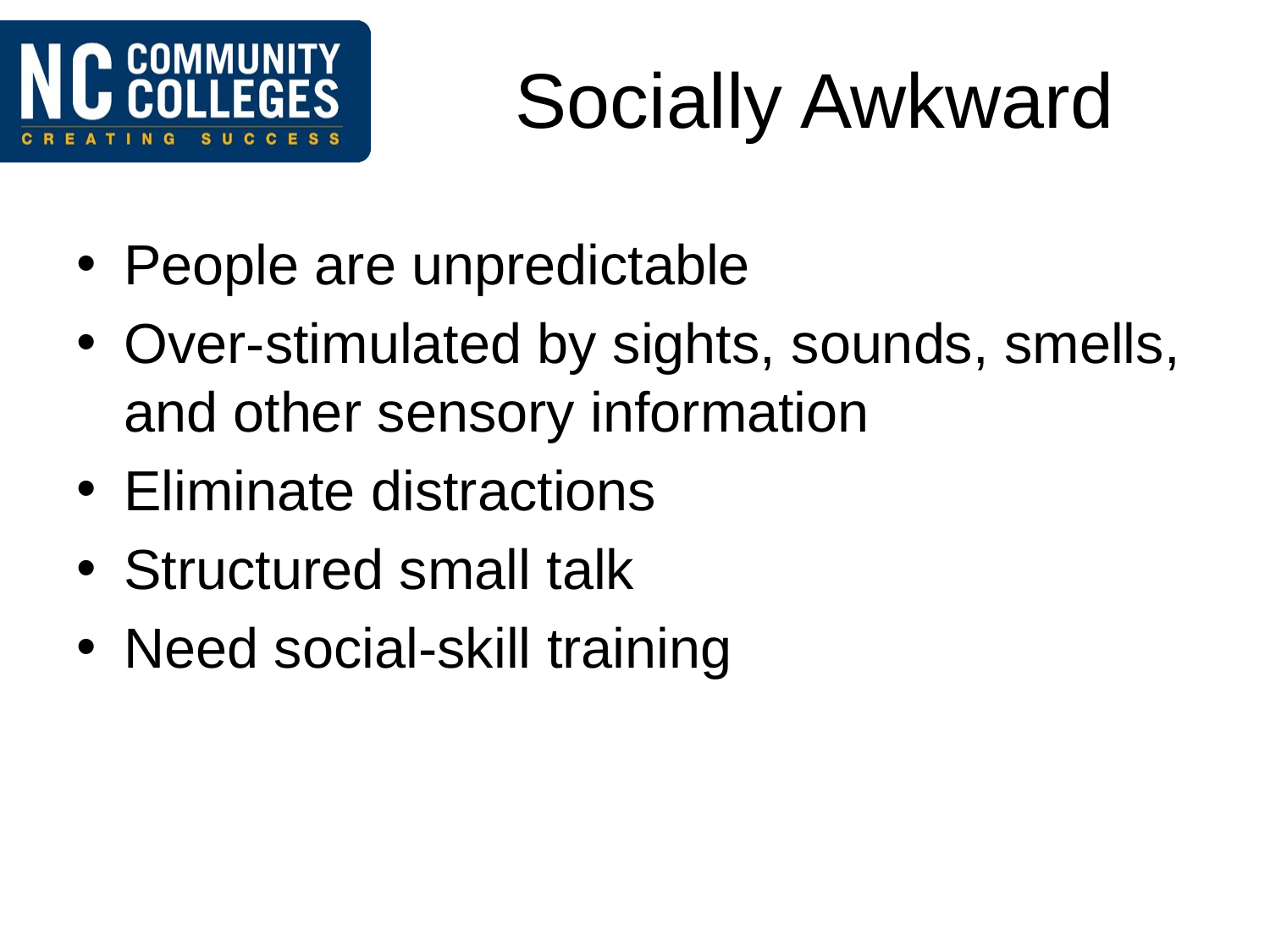

# Socially Awkward
People are unpredictable
Over-stimulated by sights, sounds, smells, and other sensory information
Eliminate distractions
Structured small talk
Need social-skill training